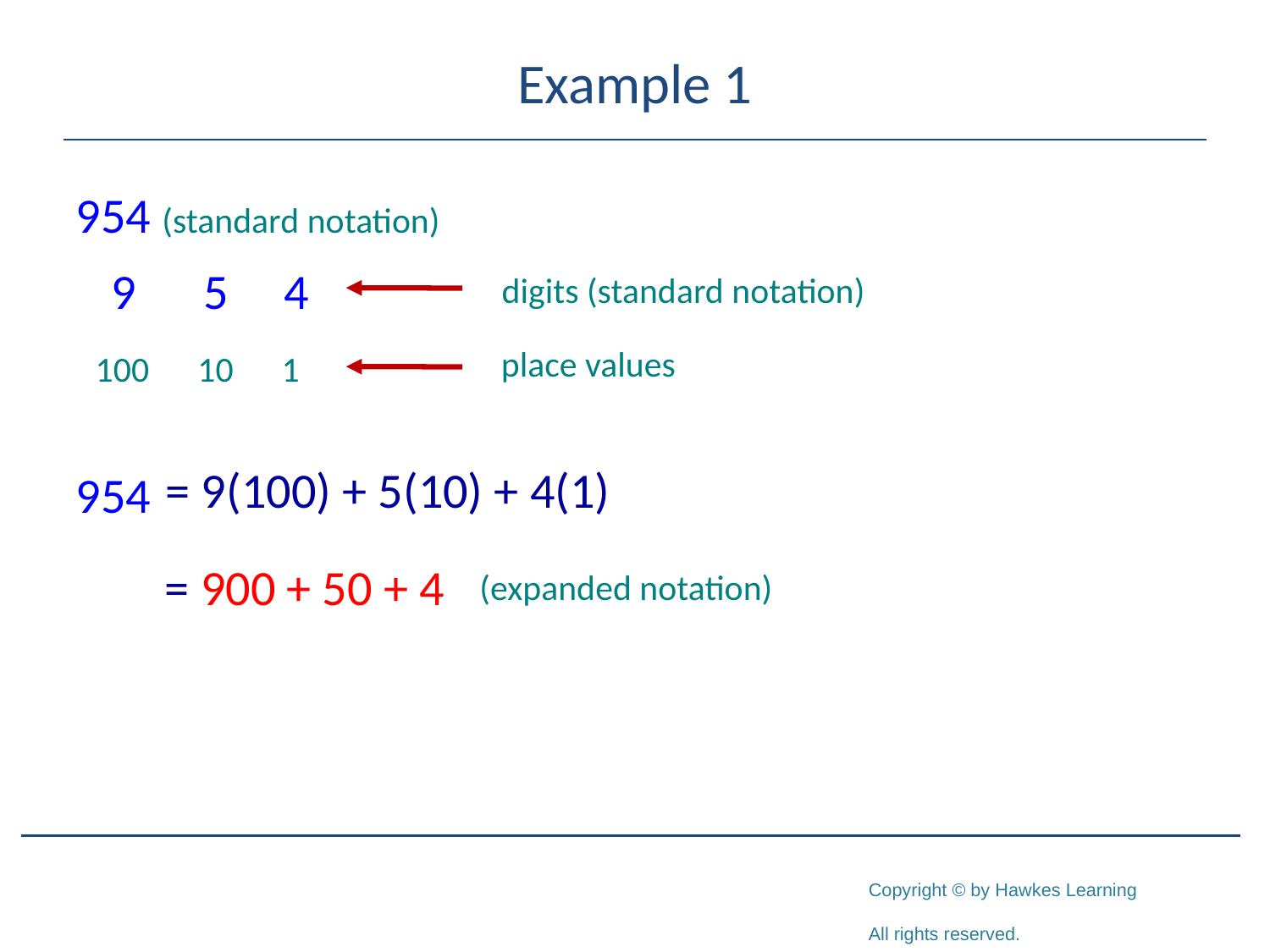

# Example 1
954 (standard notation)

954
9      5     4
digits (standard notation)
place values
100      10      1
= 9(100) + 5(10) + 4(1)
= 900 + 50 + 4
(expanded notation)